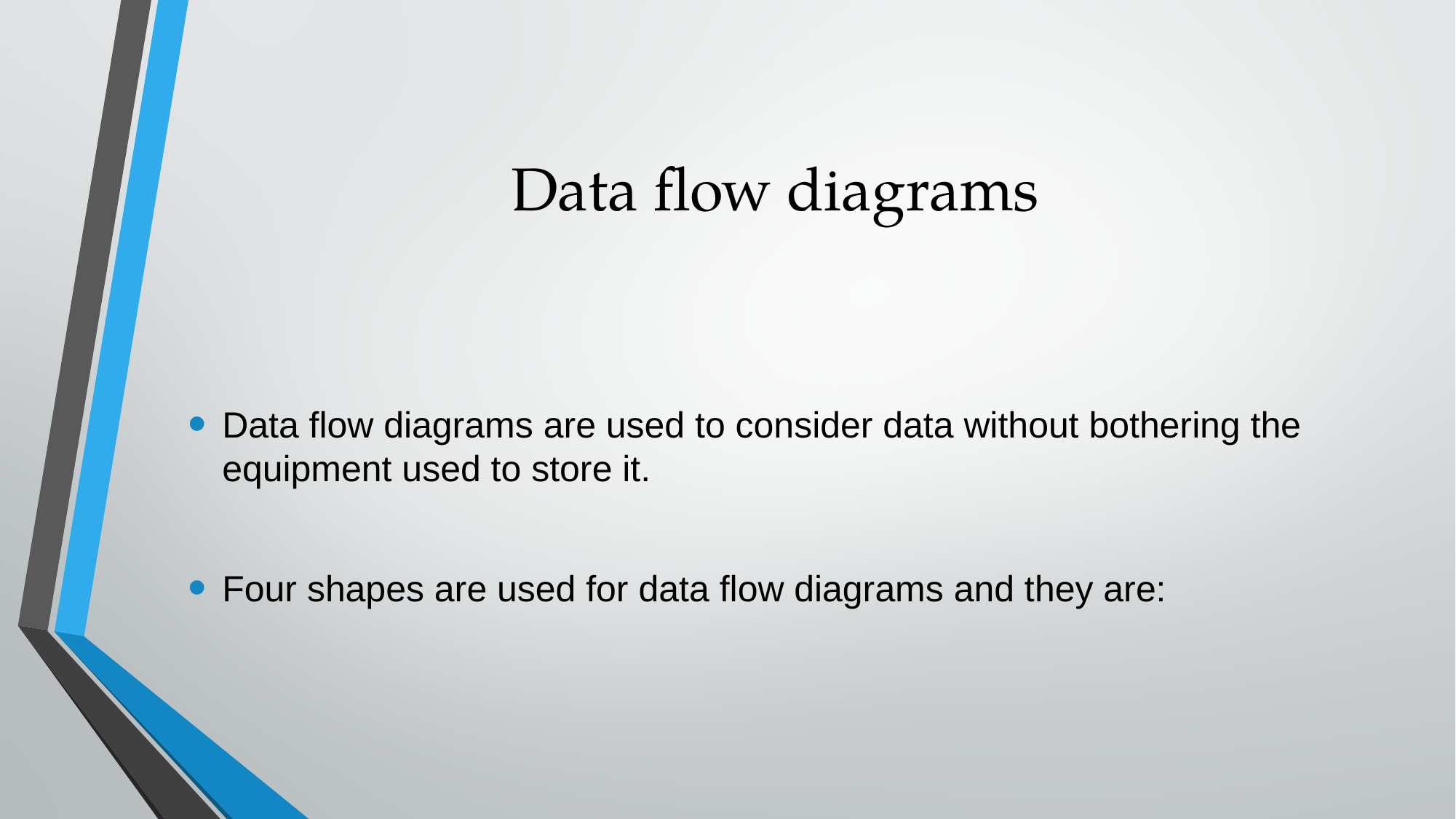

# Data flow diagrams
Data flow diagrams are used to consider data without bothering the equipment used to store it.

Four shapes are used for data flow diagrams and they are: